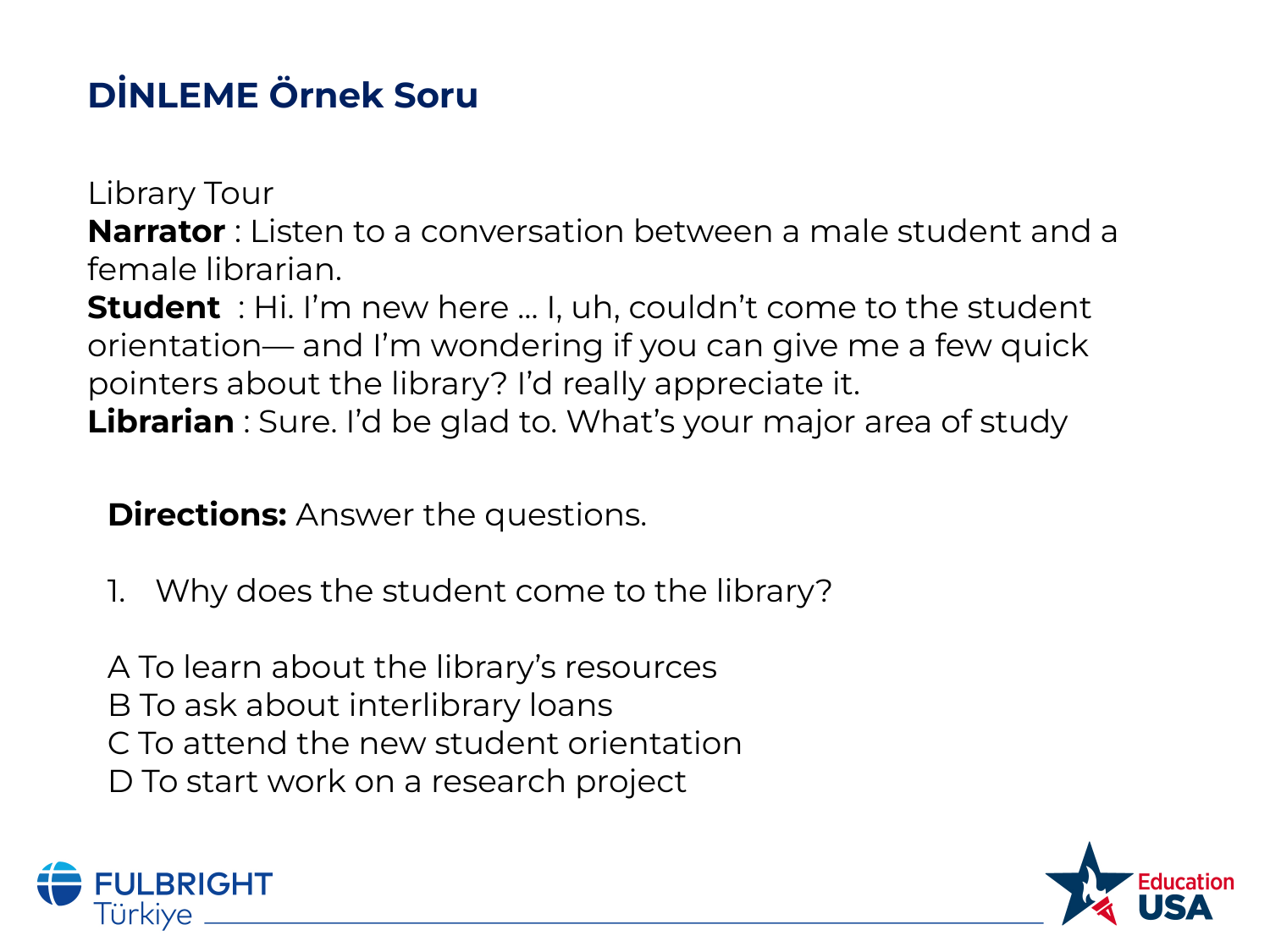

DİNLEME Örnek Soru
Library Tour
Narrator : Listen to a conversation between a male student and a female librarian.
Student  : Hi. I’m new here … I, uh, couldn’t come to the student orientation— and I’m wondering if you can give me a few quick pointers about the library? I’d really appreciate it.
Librarian : Sure. I’d be glad to. What’s your major area of study
Directions: Answer the questions.

Why does the student come to the library?

A To learn about the library’s resources
B To ask about interlibrary loans
C To attend the new student orientation
D To start work on a research project